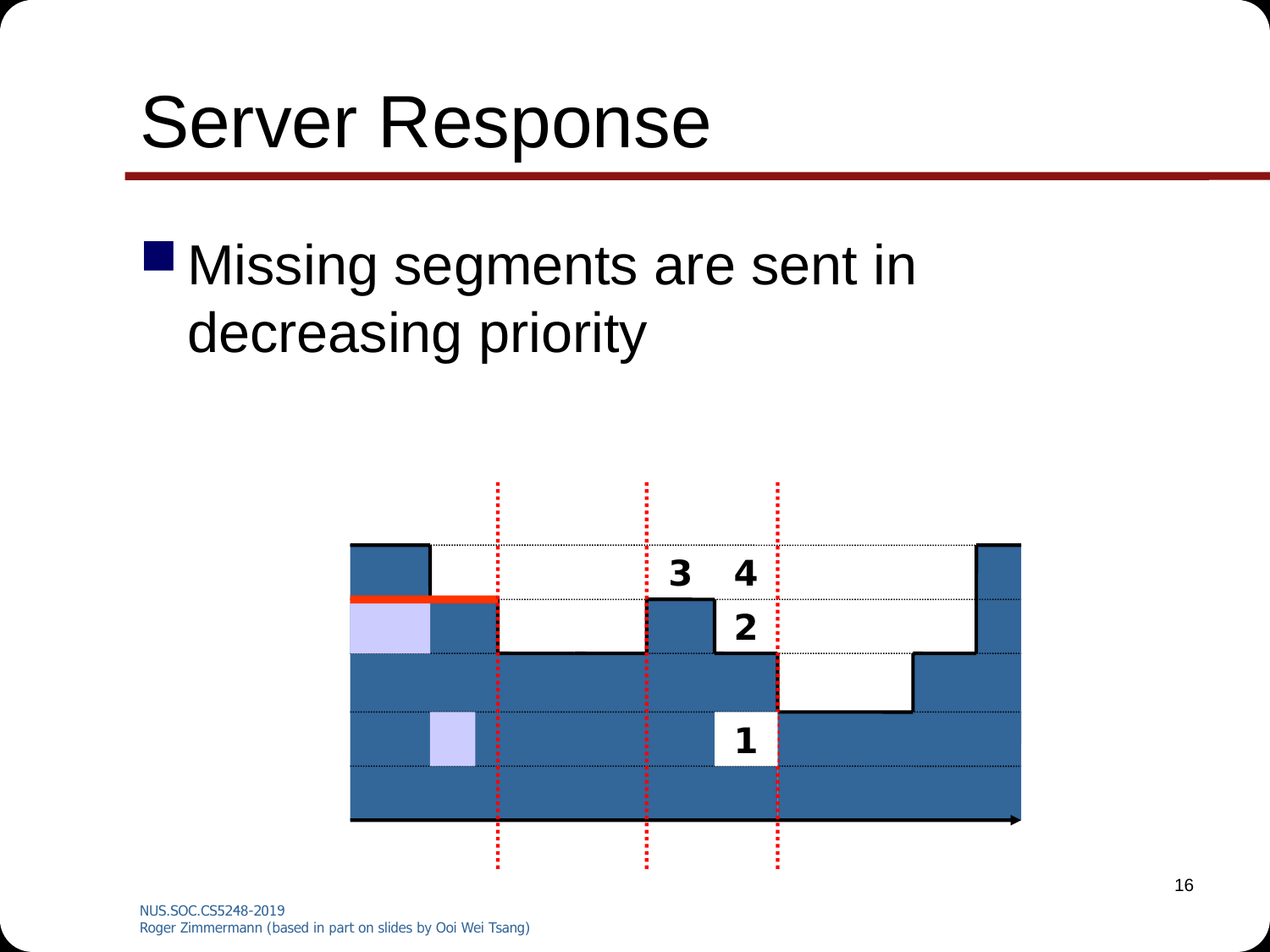

# Server Response
Missing segments are sent in decreasing priority

3
4

2

1

16
NUS.SOC.CS5248-2019
Roger Zimmermann (based in part on slides by Ooi Wei Tsang)